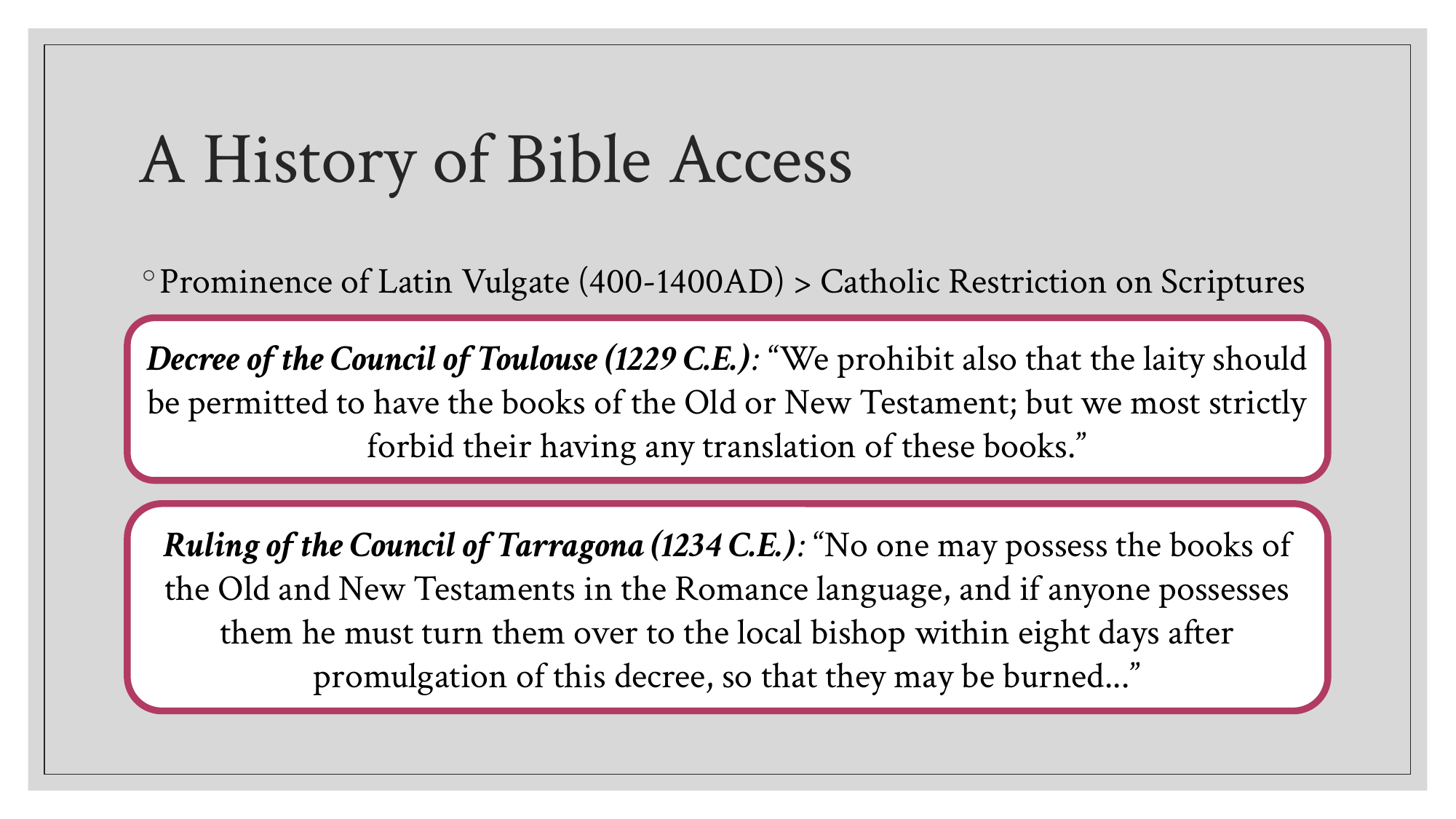

# A History of Bible Access
Prominence of Latin Vulgate (400-1400AD) > Catholic Restriction on Scriptures

Decree of the Council of Toulouse (1229 C.E.): “We prohibit also that the laity should be permitted to have the books of the Old or New Testament; but we most strictly forbid their having any translation of these books.”
Ruling of the Council of Tarragona (1234 C.E.): “No one may possess the books of the Old and New Testaments in the Romance language, and if anyone possesses them he must turn them over to the local bishop within eight days after promulgation of this decree, so that they may be burned...”